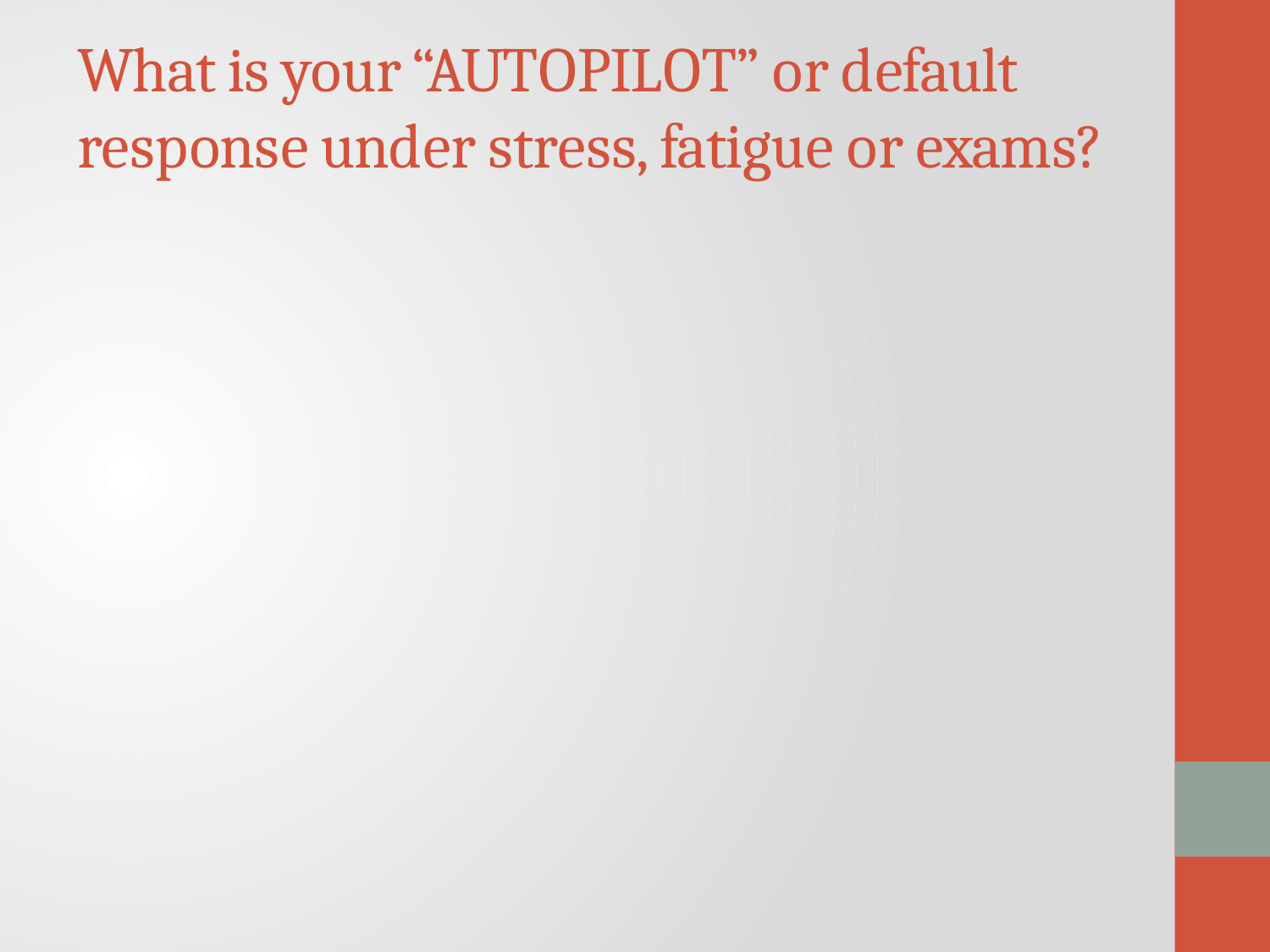

# What is your “AUTOPILOT” or default response under stress, fatigue or exams?